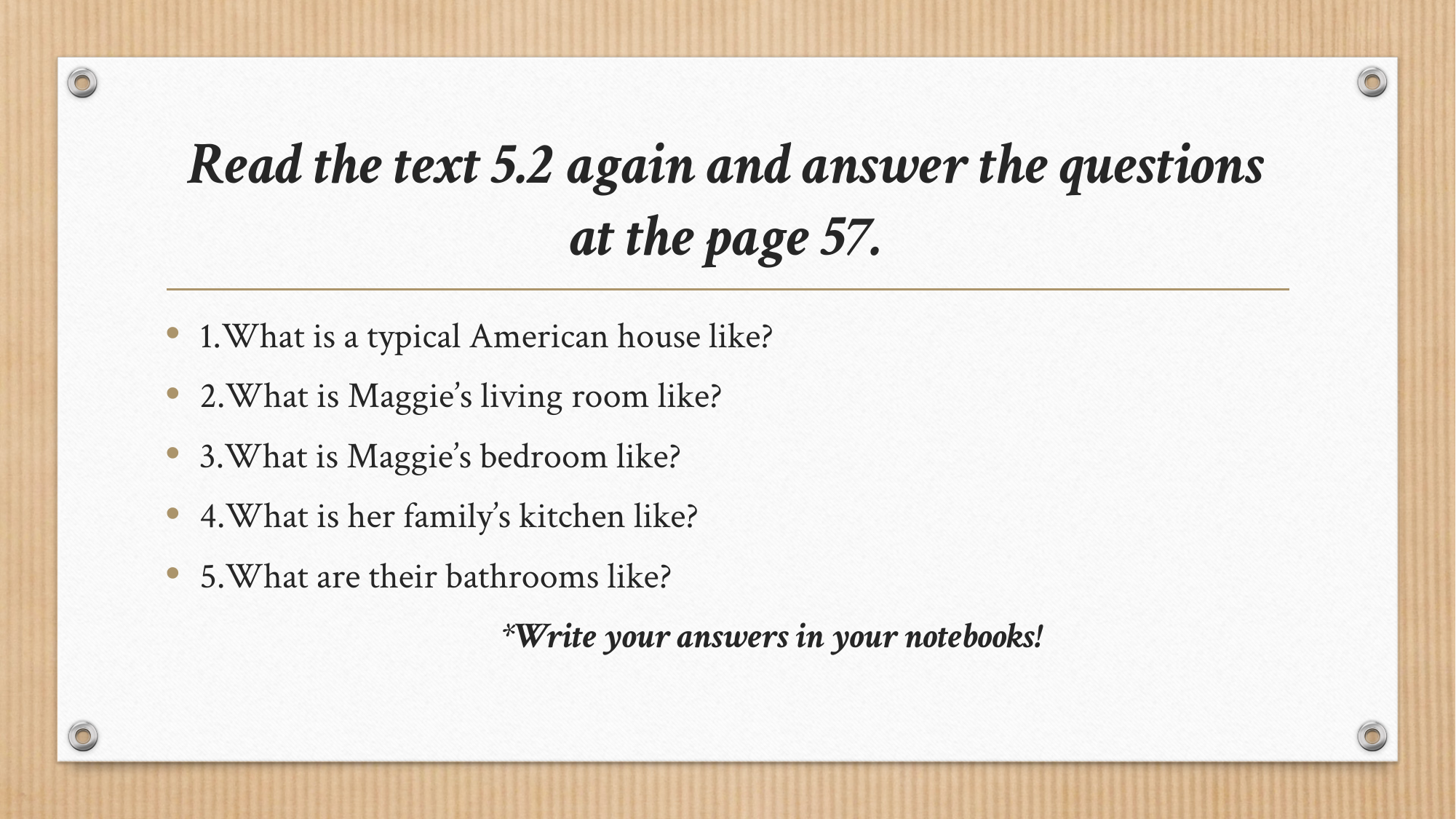

# Read the text 5.2 again and answer the questions at the page 57.
1.What is a typical American house like?
2.What is Maggie’s living room like?
3.What is Maggie’s bedroom like?
4.What is her family’s kitchen like?
5.What are their bathrooms like?
                                                  *Write your answers in your notebooks!